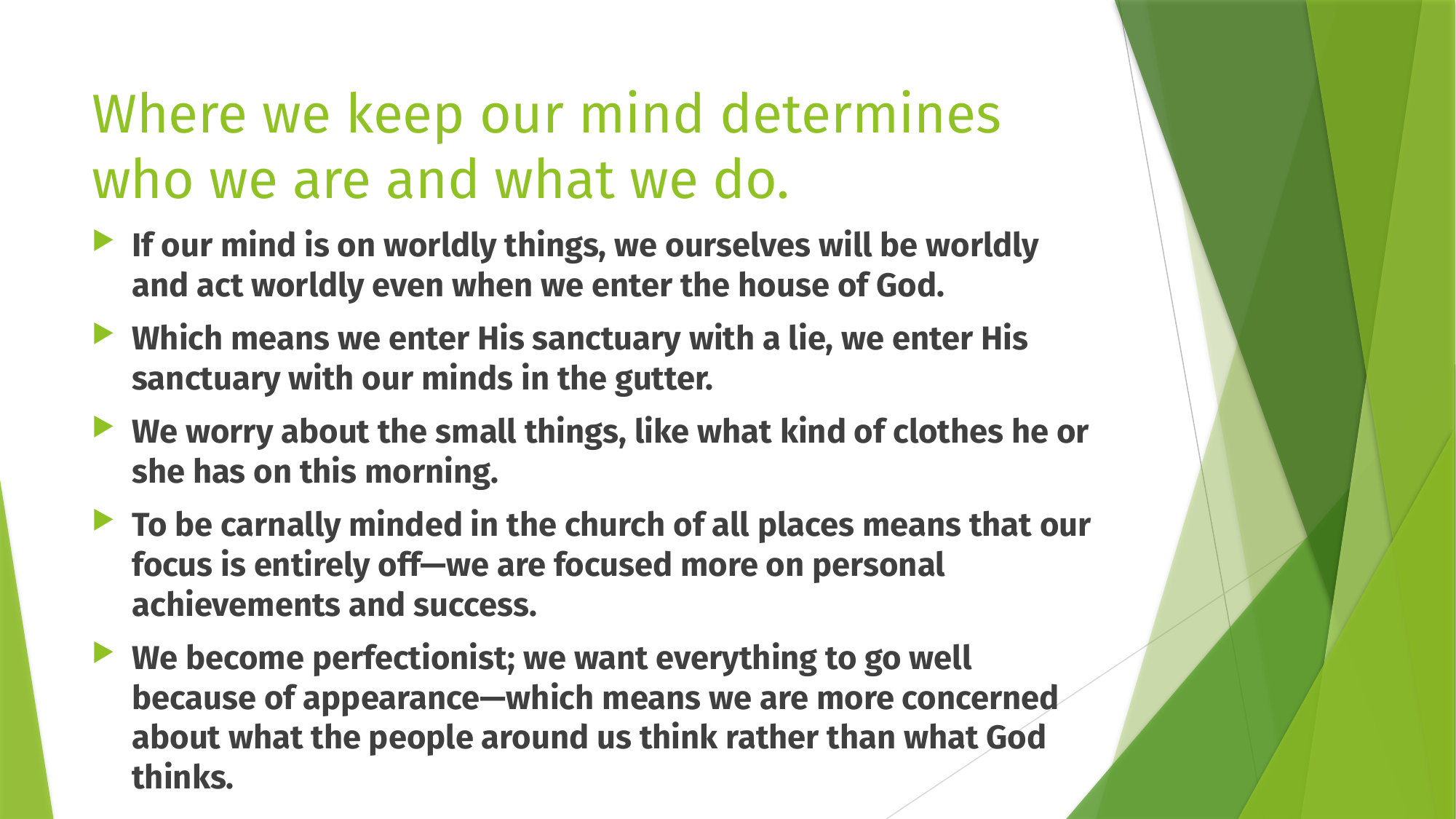

# Where we keep our mind determines who we are and what we do.
If our mind is on worldly things, we ourselves will be worldly and act worldly even when we enter the house of God.
Which means we enter His sanctuary with a lie, we enter His sanctuary with our minds in the gutter.
We worry about the small things, like what kind of clothes he or she has on this morning.
To be carnally minded in the church of all places means that our focus is entirely off—we are focused more on personal achievements and success.
We become perfectionist; we want everything to go well because of appearance—which means we are more concerned about what the people around us think rather than what God thinks.